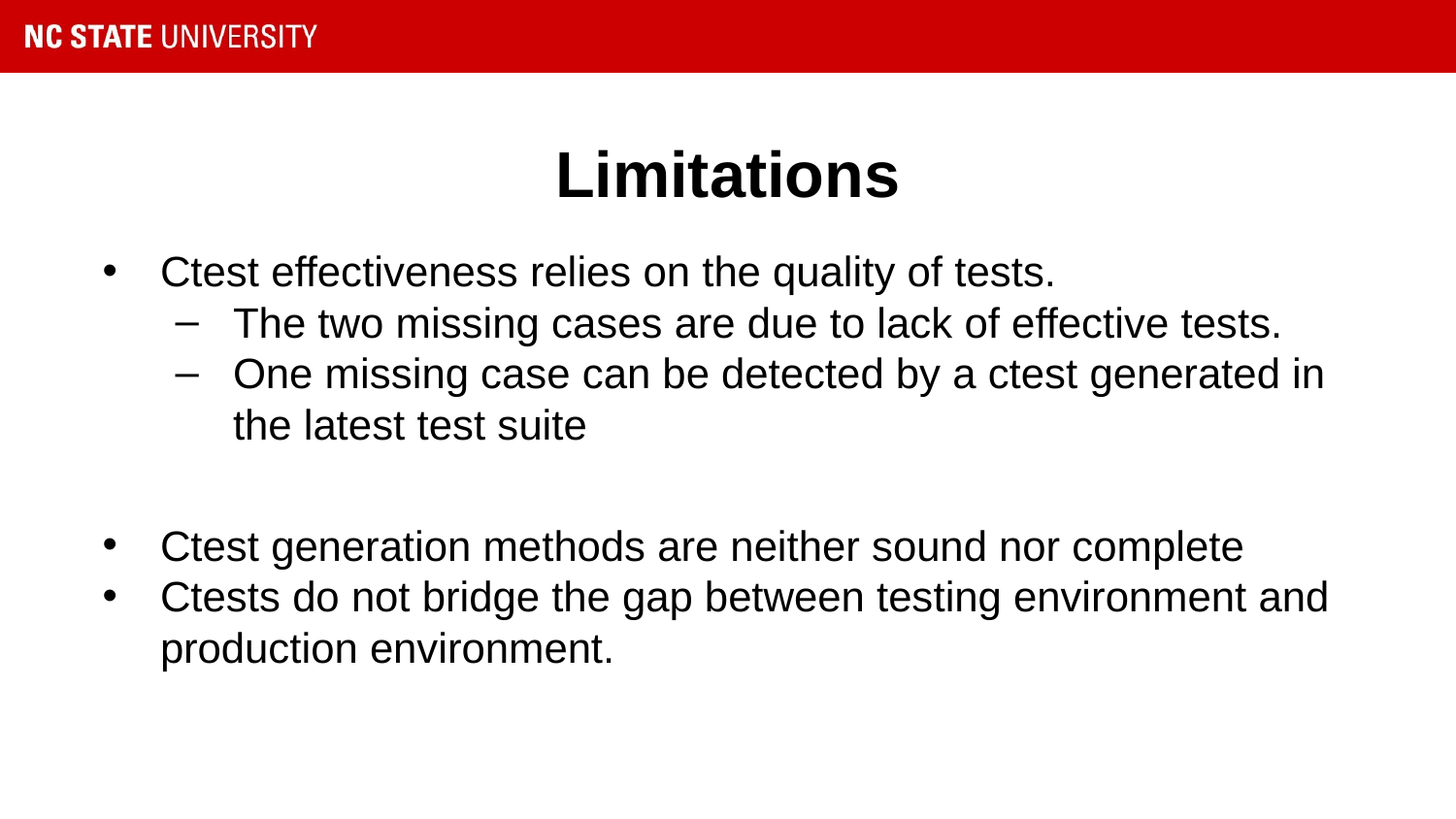

# Limitations
Ctest effectiveness relies on the quality of tests.
The two missing cases are due to lack of effective tests.
One missing case can be detected by a ctest generated in the latest test suite

Ctest generation methods are neither sound nor complete
Ctests do not bridge the gap between testing environment and production environment.